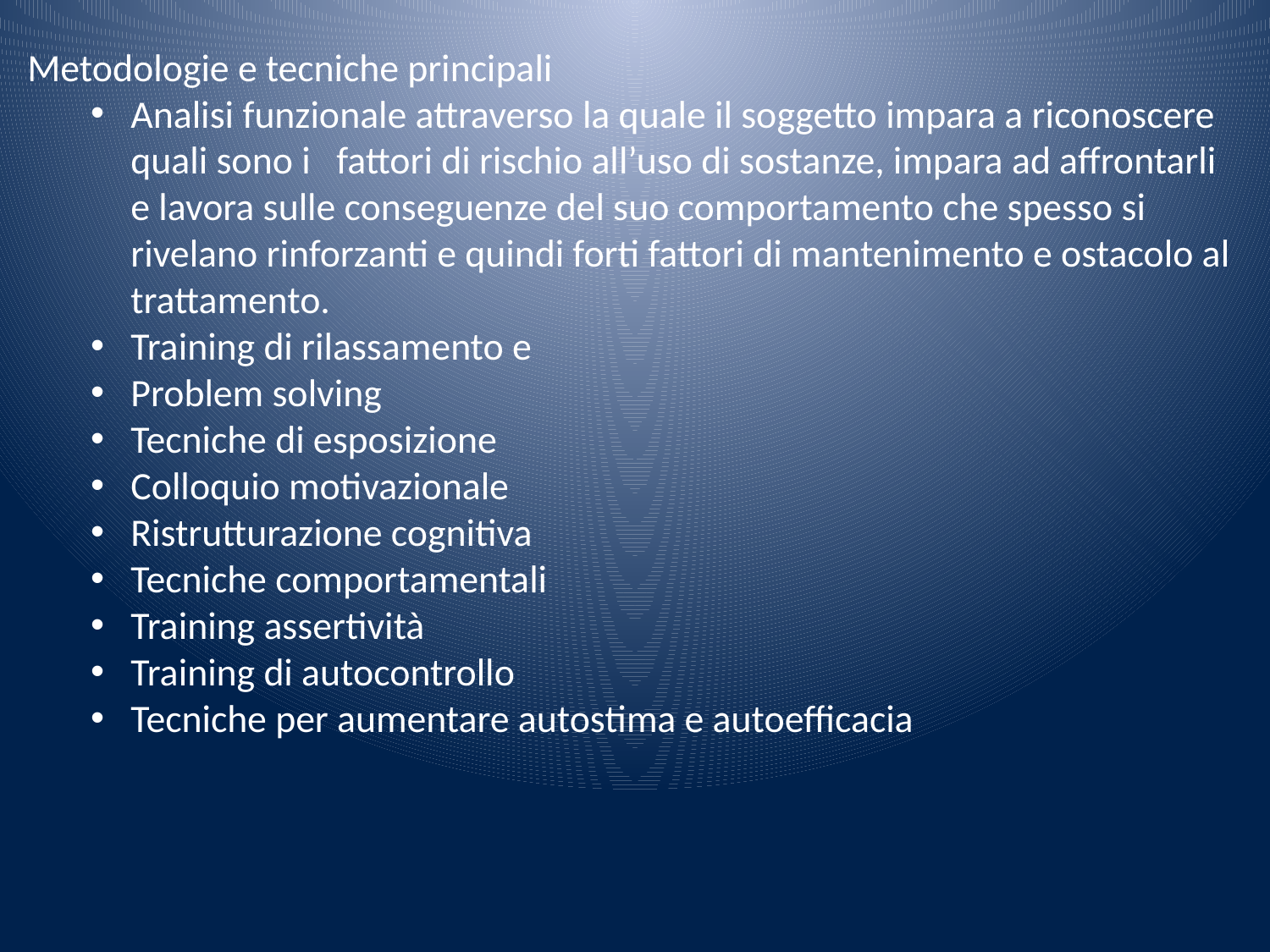

Metodologie e tecniche principali
Analisi funzionale attraverso la quale il soggetto impara a riconoscere quali sono i   fattori di rischio all’uso di sostanze, impara ad affrontarli e lavora sulle conseguenze del suo comportamento che spesso si rivelano rinforzanti e quindi forti fattori di mantenimento e ostacolo al trattamento.
Training di rilassamento e
Problem solving
Tecniche di esposizione
Colloquio motivazionale
Ristrutturazione cognitiva
Tecniche comportamentali
Training assertività
Training di autocontrollo
Tecniche per aumentare autostima e autoefficacia